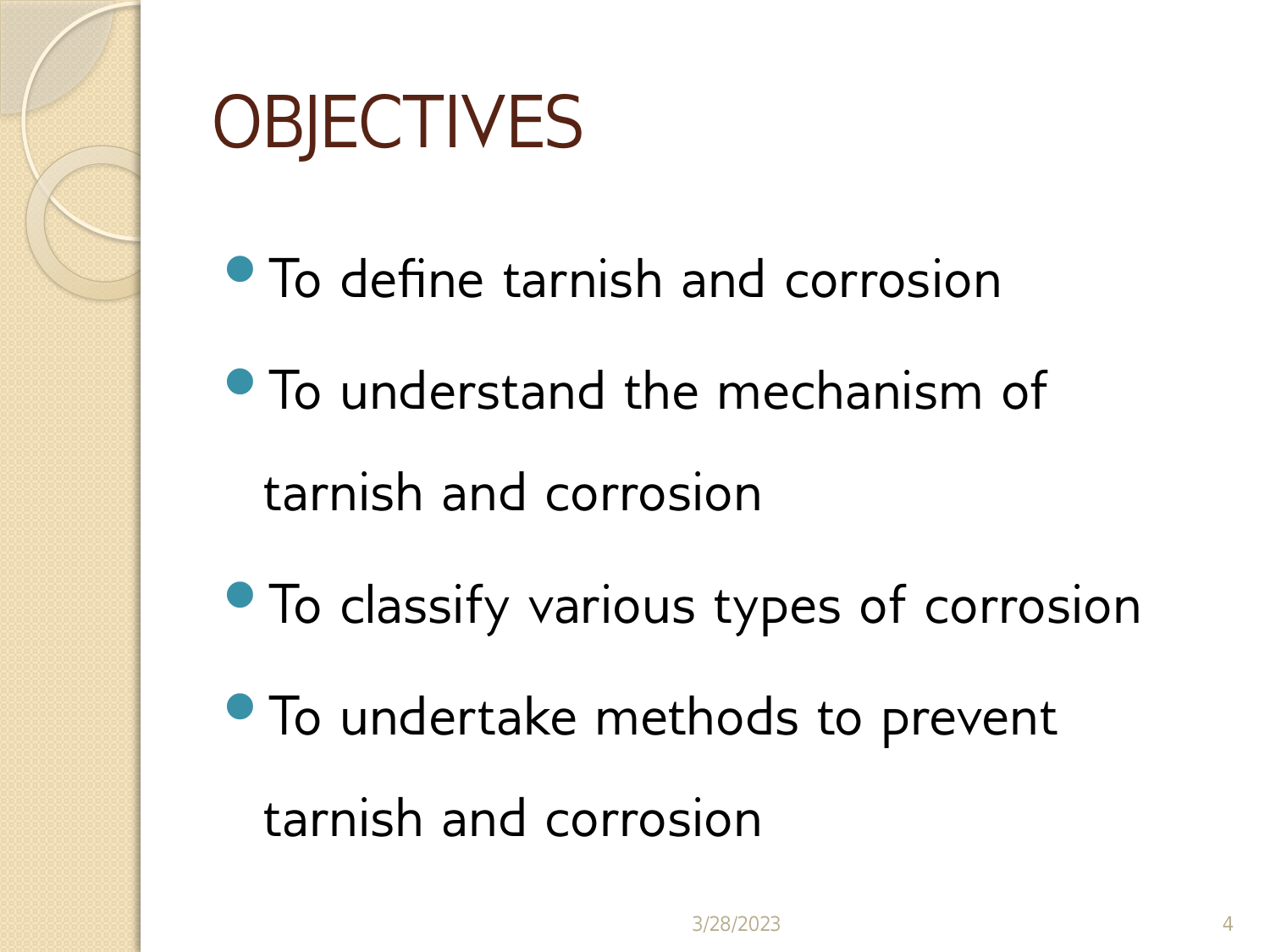

# OBJECTIVES
To define tarnish and corrosion
To understand the mechanism of tarnish and corrosion
To classify various types of corrosion
To undertake methods to prevent tarnish and corrosion
3/28/2023
4